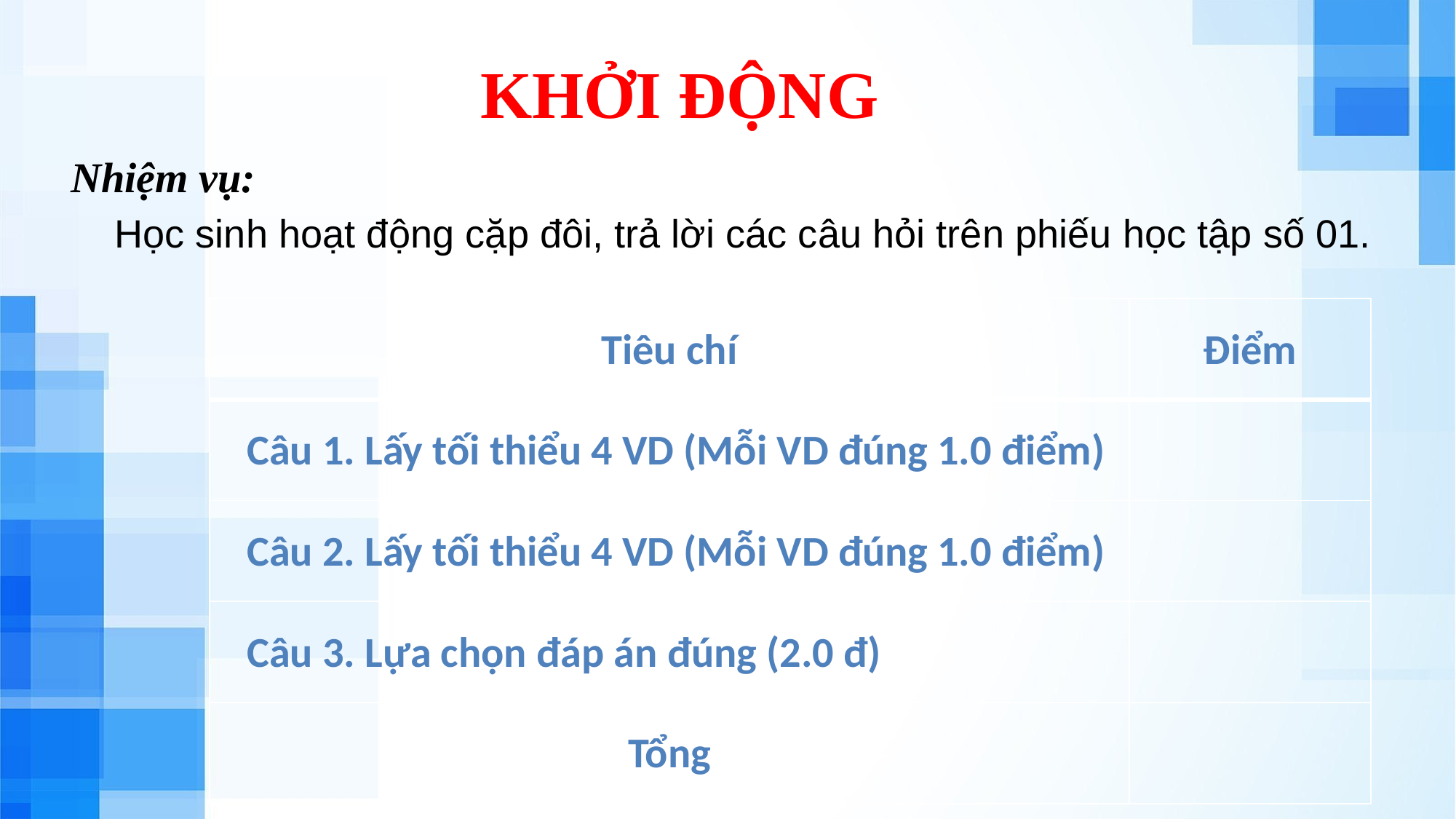

KHỞI ĐỘNG
Nhiệm vụ:
    Học sinh hoạt động cặp đôi, trả lời các câu hỏi trên phiếu học tập số 01.
| Tiêu chí | Điểm |
| --- | --- |
| Câu 1. Lấy tối thiểu 4 VD (Mỗi VD đúng 1.0 điểm) |  |
| Câu 2. Lấy tối thiểu 4 VD (Mỗi VD đúng 1.0 điểm) |  |
| Câu 3. Lựa chọn đáp án đúng (2.0 đ) |  |
| Tổng |  |